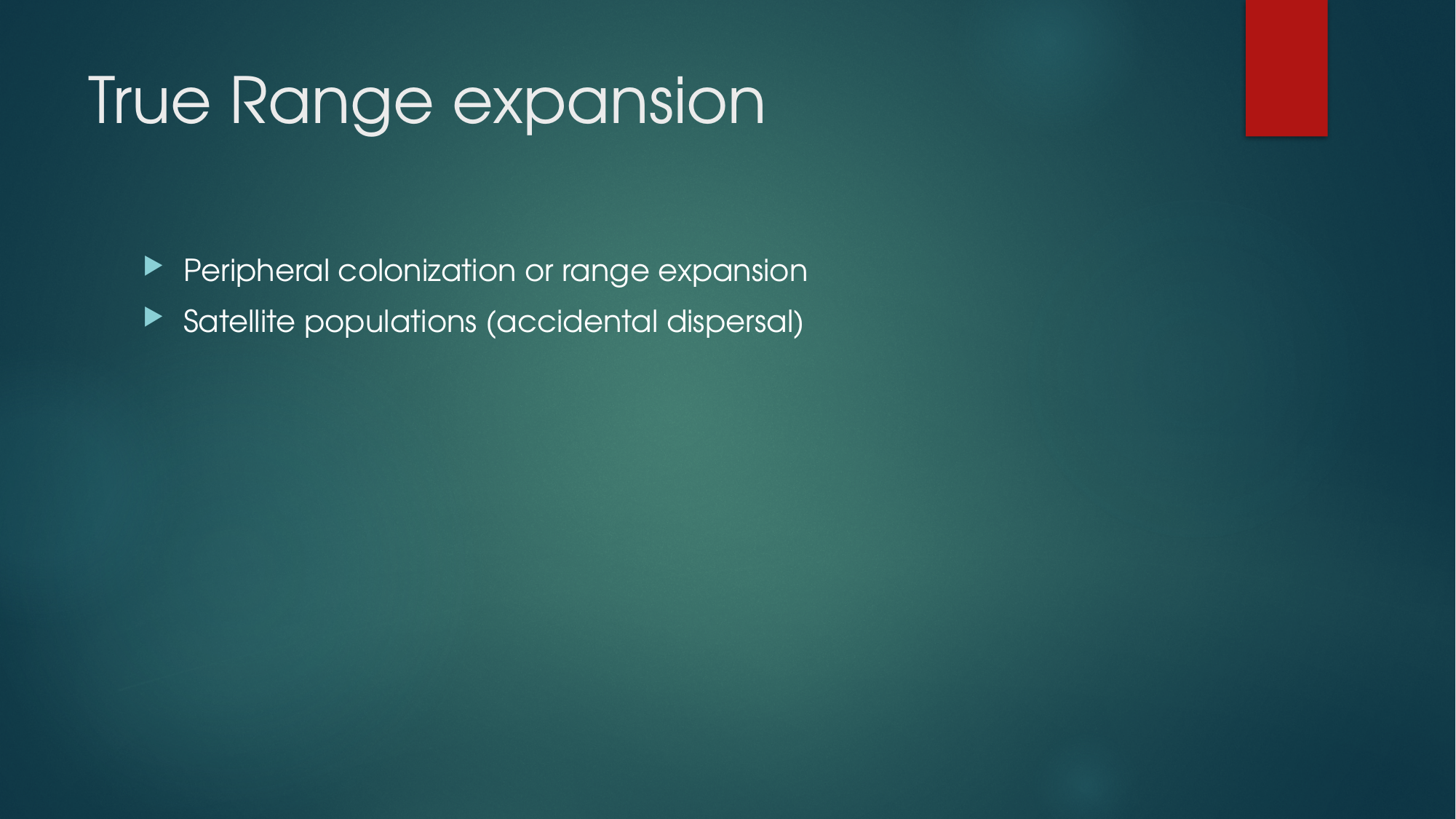

# True Range expansion
Peripheral colonization or range expansion
Satellite populations (accidental dispersal)